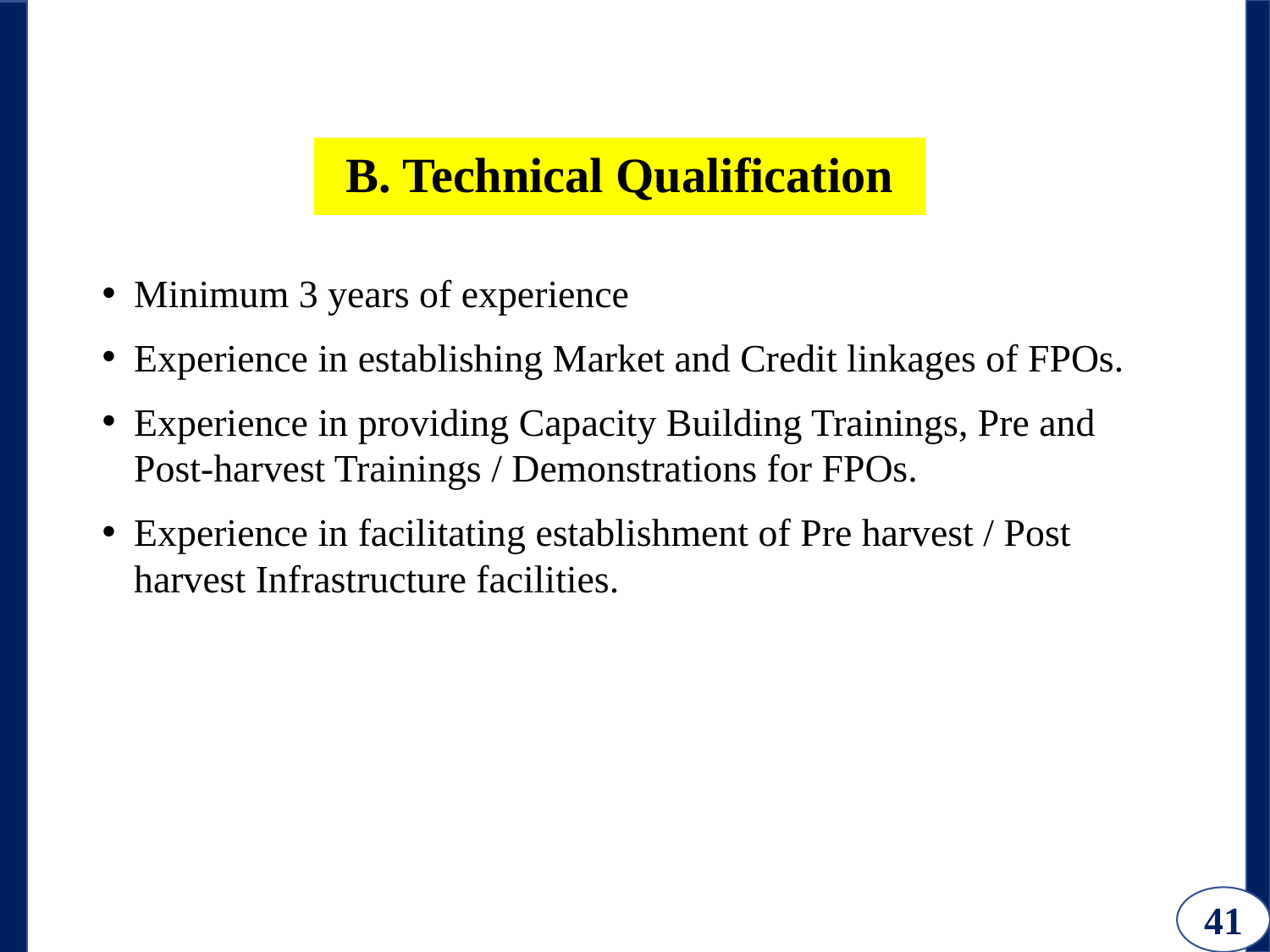

B. Technical Qualification
Minimum 3 years of experience
Experience in establishing Market and Credit linkages of FPOs.
Experience in providing Capacity Building Trainings, Pre and Post-harvest Trainings / Demonstrations for FPOs.
Experience in facilitating establishment of Pre harvest / Post harvest Infrastructure facilities.
41